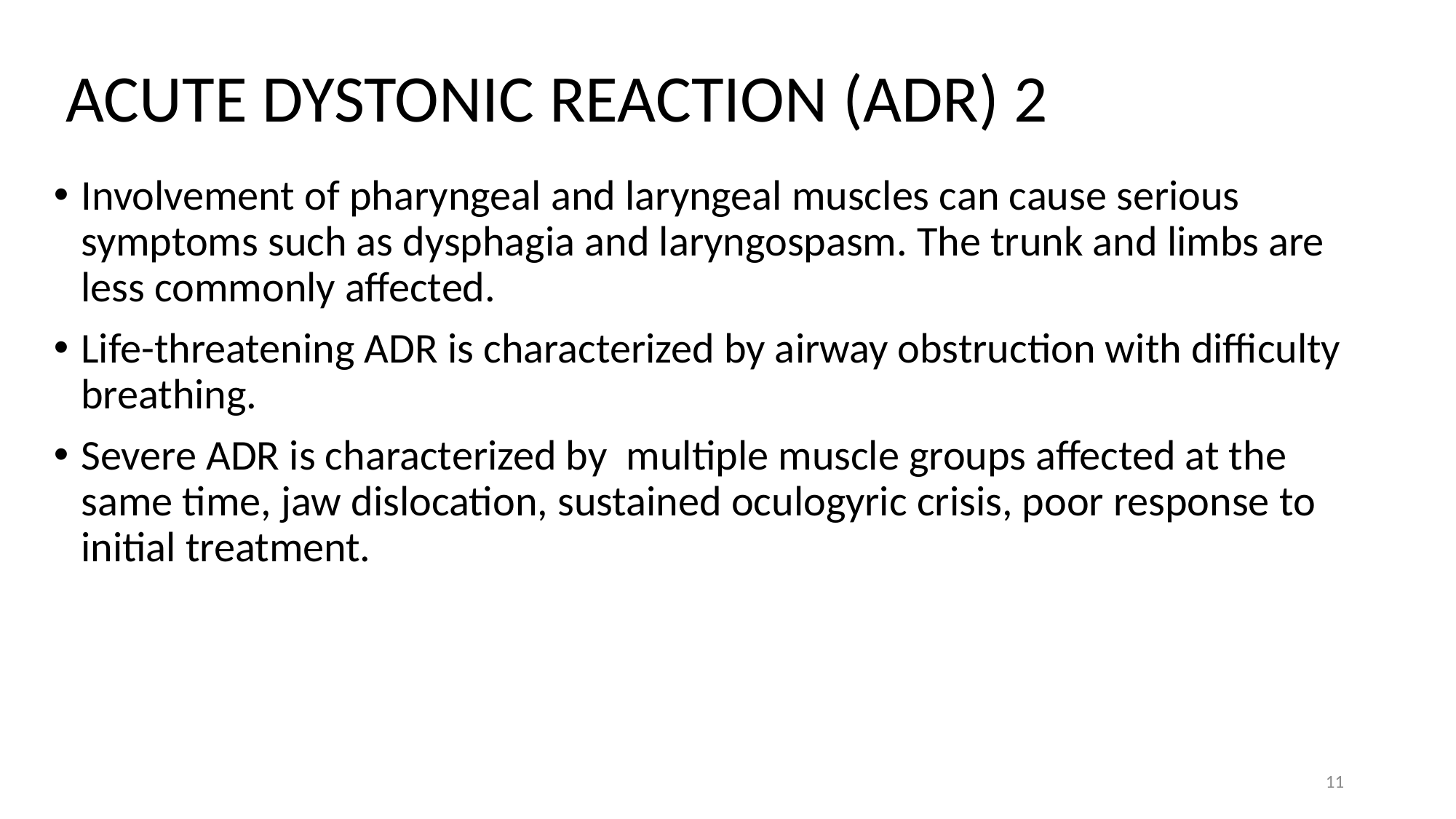

# ACUTE DYSTONIC REACTION (ADR) 2
Involvement of pharyngeal and laryngeal muscles can cause serious symptoms such as dysphagia and laryngospasm. The trunk and limbs are less commonly affected.
Life-threatening ADR is characterized by airway obstruction with difficulty breathing.
Severe ADR is characterized by  multiple muscle groups affected at the same time, jaw dislocation, sustained oculogyric crisis, poor response to initial treatment.
11